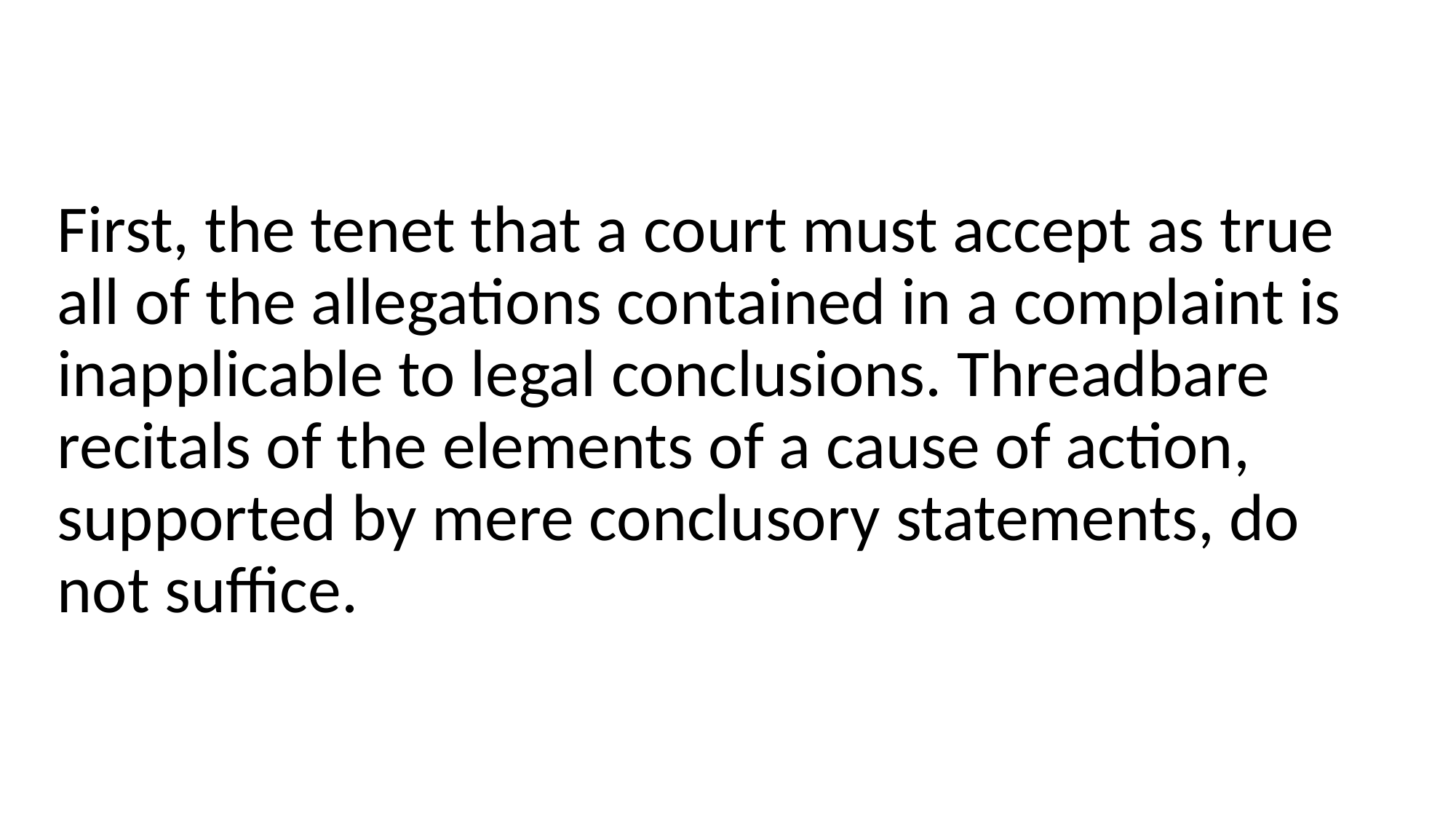

# First, the tenet that a court must accept as true all of the allegations contained in a complaint is inapplicable to legal conclusions. Threadbare recitals of the elements of a cause of action, supported by mere conclusory statements, do not suffice.